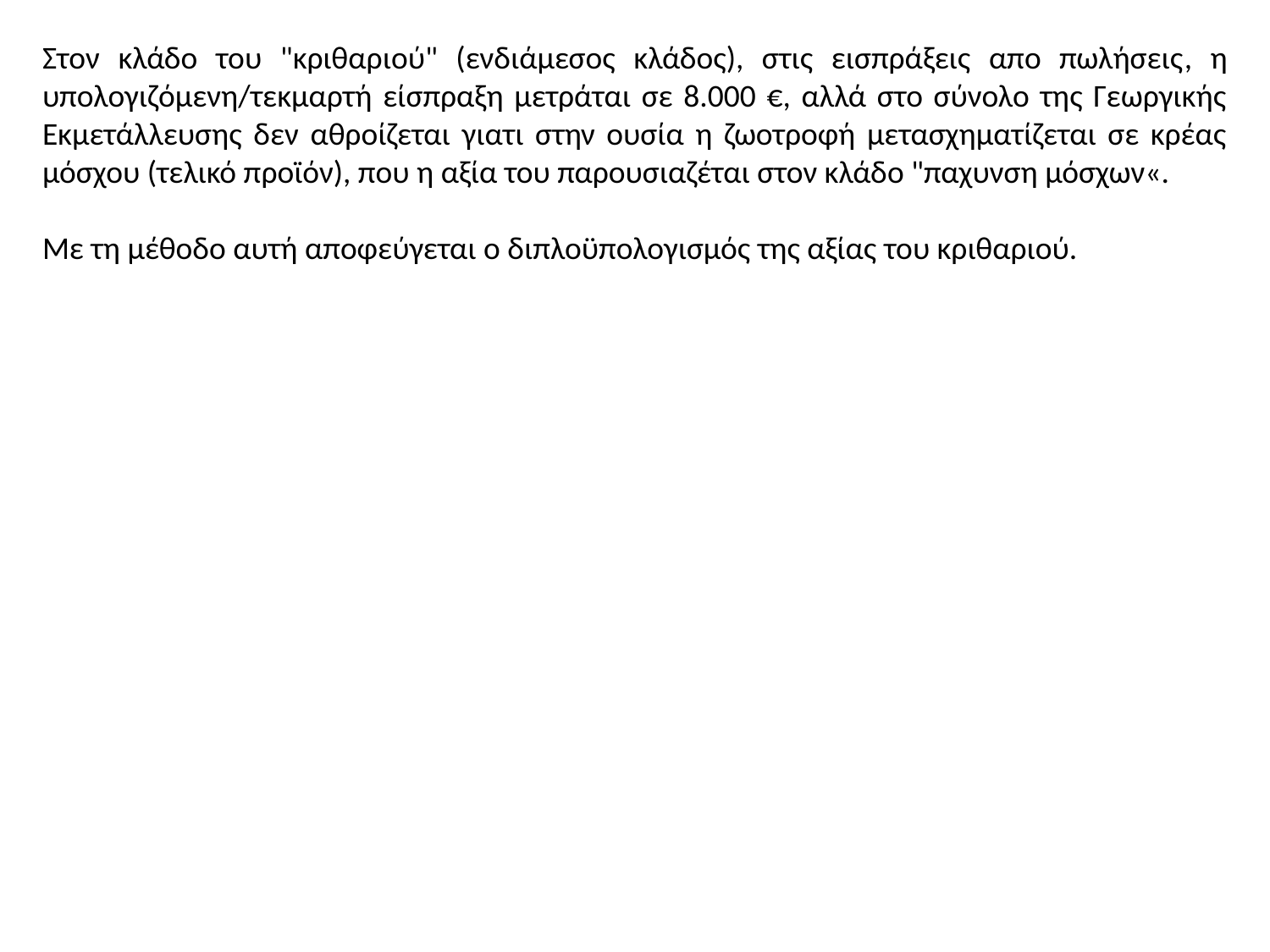

Στον κλάδο του "κριθαριού" (ενδιάμεσος κλάδος), στις εισπράξεις απο πωλήσεις, η υπολογιζόμενη/τεκμαρτή είσπραξη μετράται σε 8.000 €, αλλά στο σύνολο της Γεωργικής Εκμετάλλευσης δεν αθροίζεται γιατι στην ουσία η ζωοτροφή μετασχηματίζεται σε κρέας μόσχου (τελικό προϊόν), που η αξία του παρουσιαζέται στον κλάδο "παχυνση μόσχων«.

Με τη μέθοδο αυτή αποφεύγεται ο διπλοϋπολογισμός της αξίας του κριθαριού.